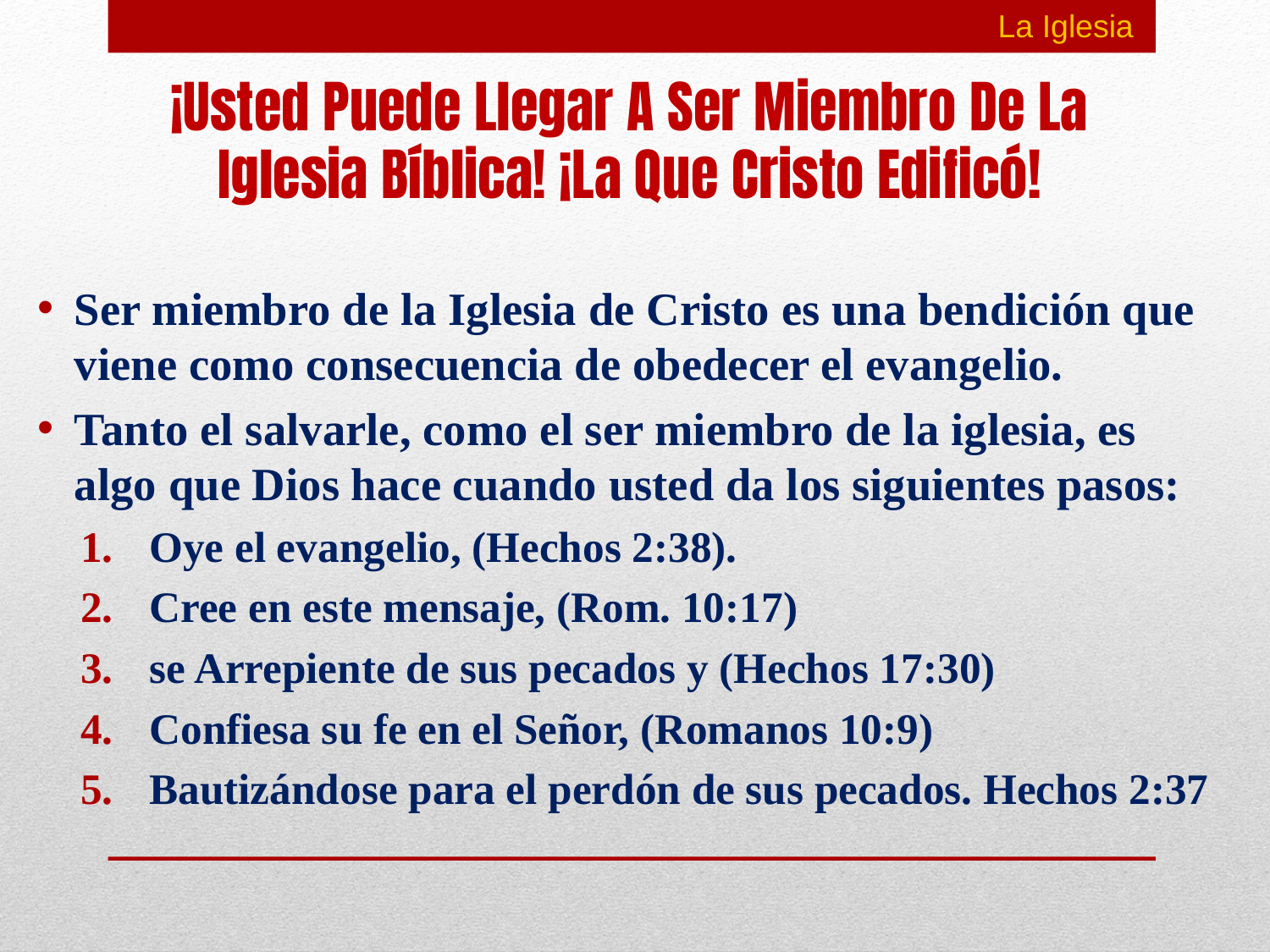

La Iglesia
# ¡Usted Puede Llegar A Ser Miembro De La Iglesia Bíblica! ¡La Que Cristo Edificó!
Ser miembro de la Iglesia de Cristo es una bendición que viene como consecuencia de obedecer el evangelio.
Tanto el salvarle, como el ser miembro de la iglesia, es algo que Dios hace cuando usted da los siguientes pasos:
Oye el evangelio, (Hechos 2:38).
Cree en este mensaje, (Rom. 10:17)
se Arrepiente de sus pecados y (Hechos 17:30)
Confiesa su fe en el Señor, (Romanos 10:9)
Bautizándose para el perdón de sus pecados. Hechos 2:37